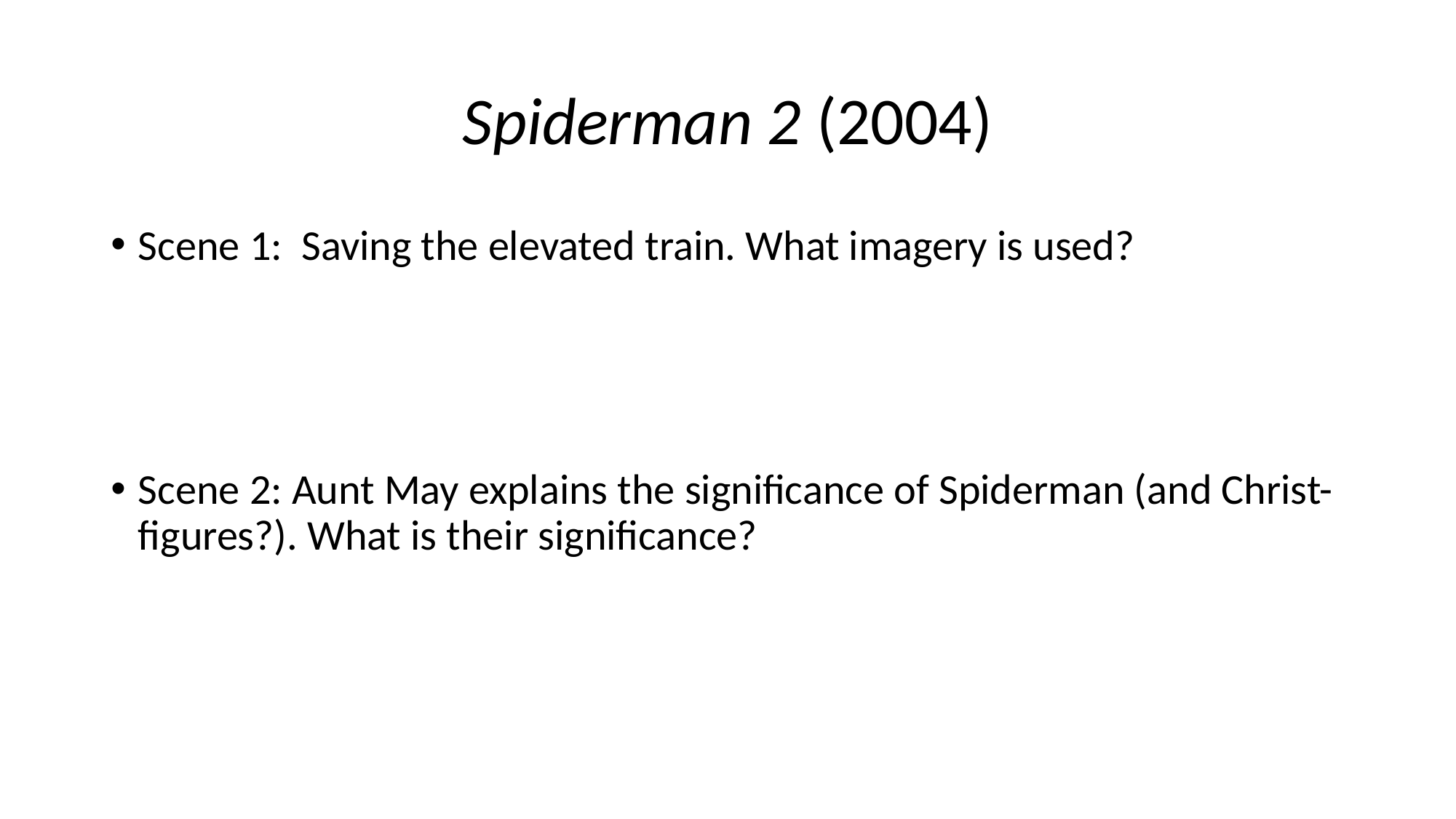

# Spiderman 2 (2004)
Scene 1:  Saving the elevated train. What imagery is used?

Scene 2: Aunt May explains the significance of Spiderman (and Christ-figures?). What is their significance?